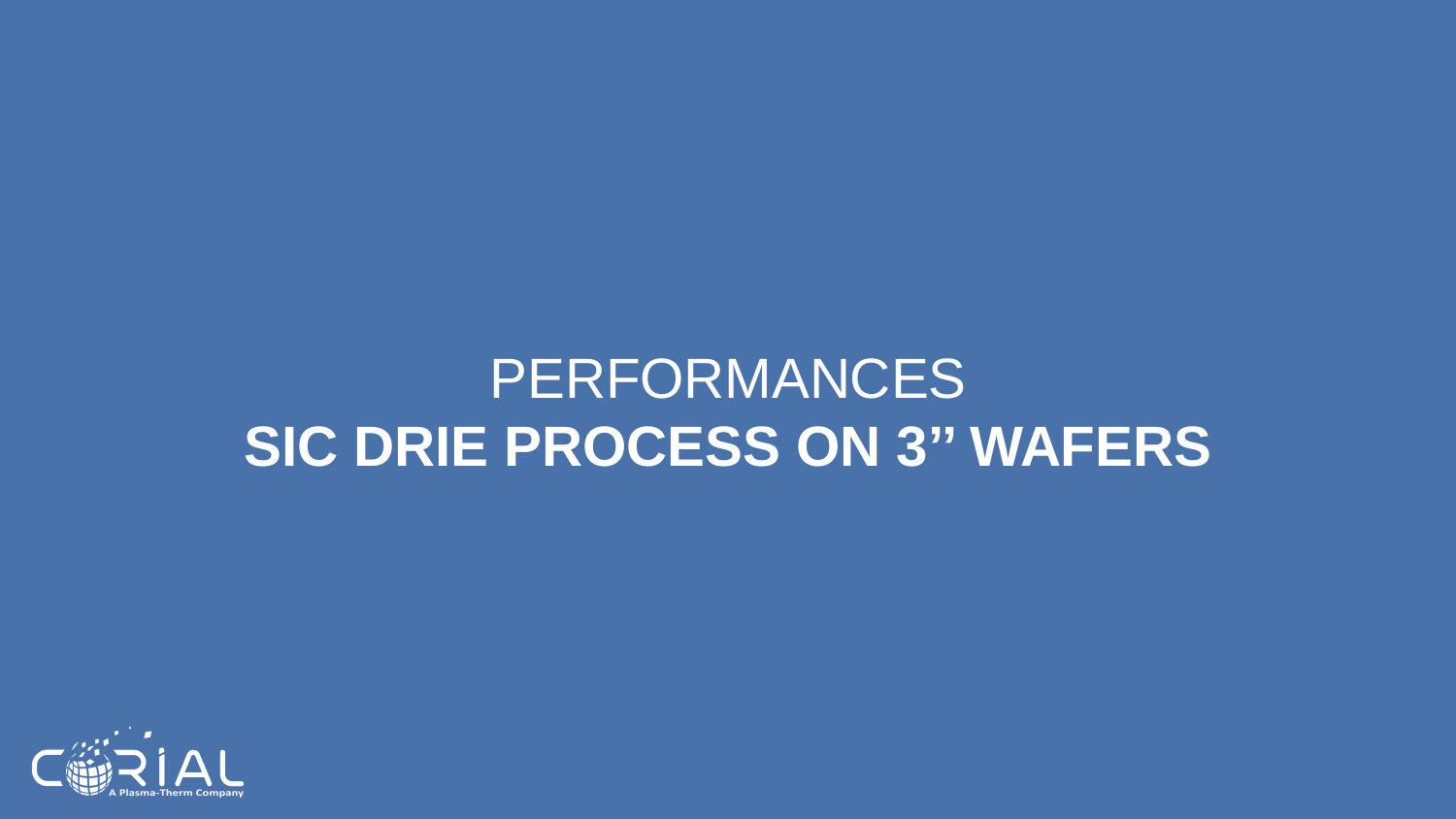

# performances SiC drie process on 3’’ wafers